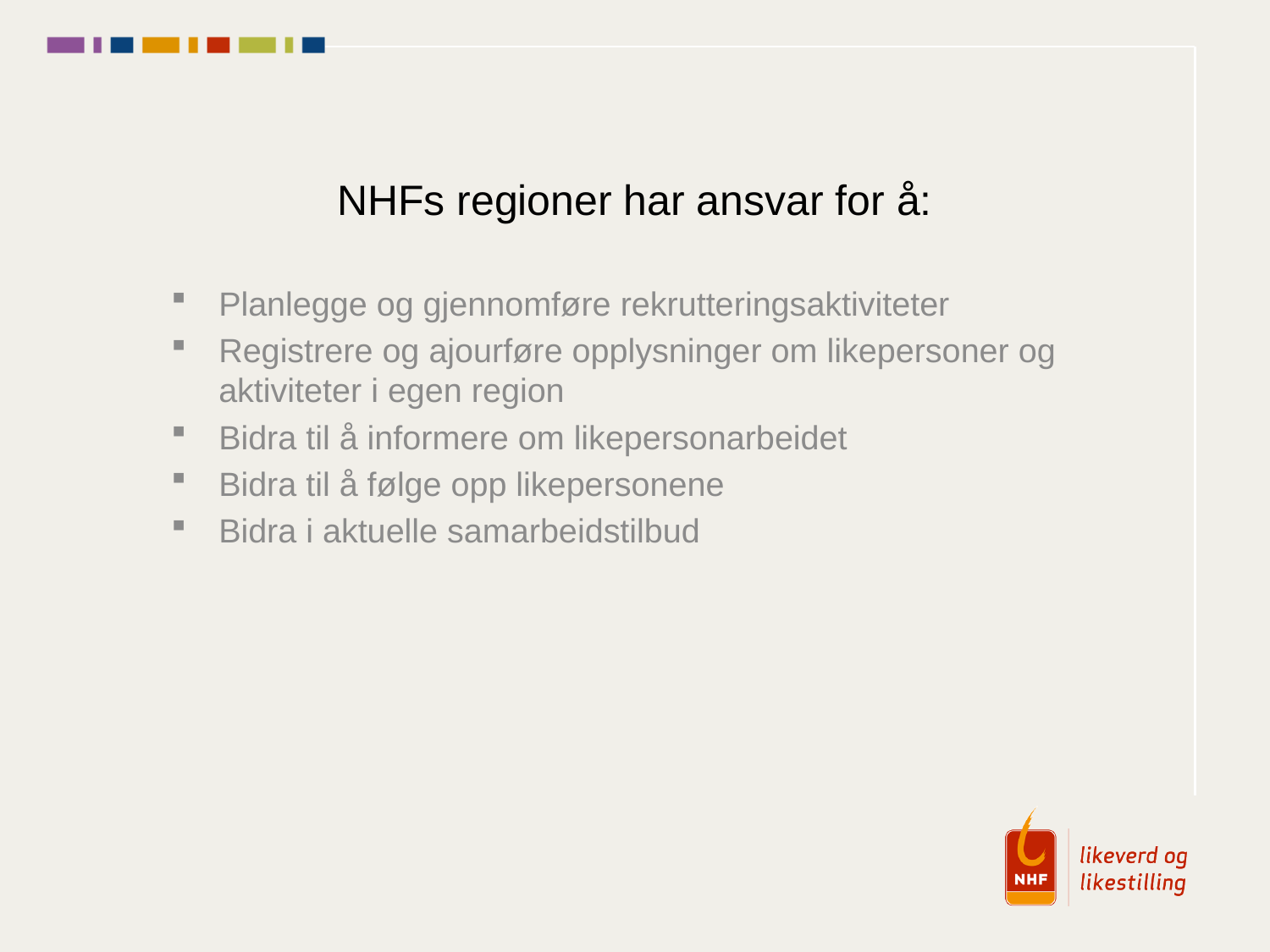

# NHFs regioner har ansvar for å:
Planlegge og gjennomføre rekrutteringsaktiviteter
Registrere og ajourføre opplysninger om likepersoner og aktiviteter i egen region
Bidra til å informere om likepersonarbeidet
Bidra til å følge opp likepersonene
Bidra i aktuelle samarbeidstilbud